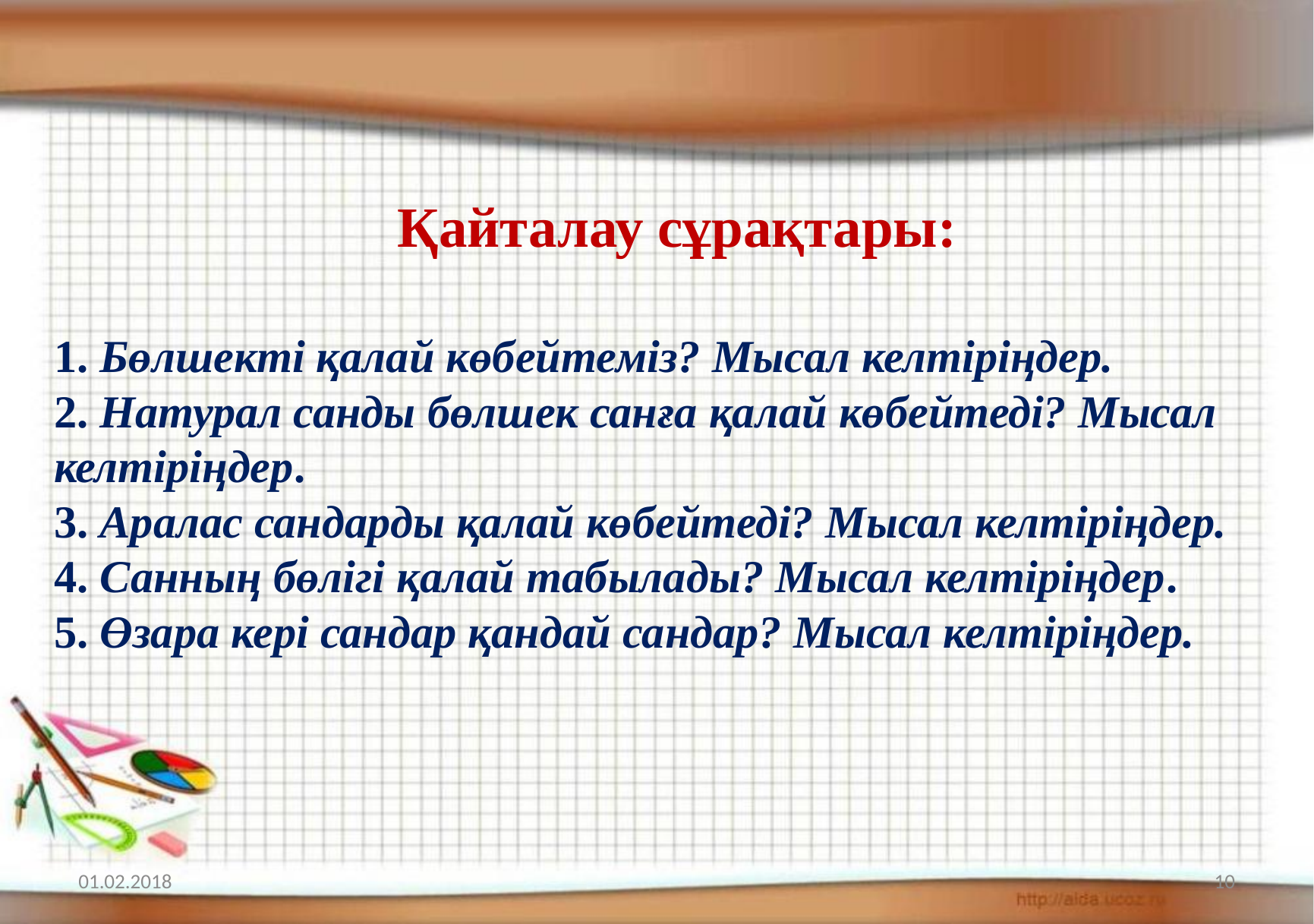

Қайталау сұрақтары:

1. Бөлшекті қалай көбейтеміз? Мысал келтіріңдер.
2. Натурал санды бөлшек санға қалай көбейтеді? Мысал келтіріңдер.
3. Аралас сандарды қалай көбейтеді? Мысал келтіріңдер.
4. Санның бөлігі қалай табылады? Мысал келтіріңдер.
5. Өзара кері сандар қандай сандар? Мысал келтіріңдер.
01.02.2018
10